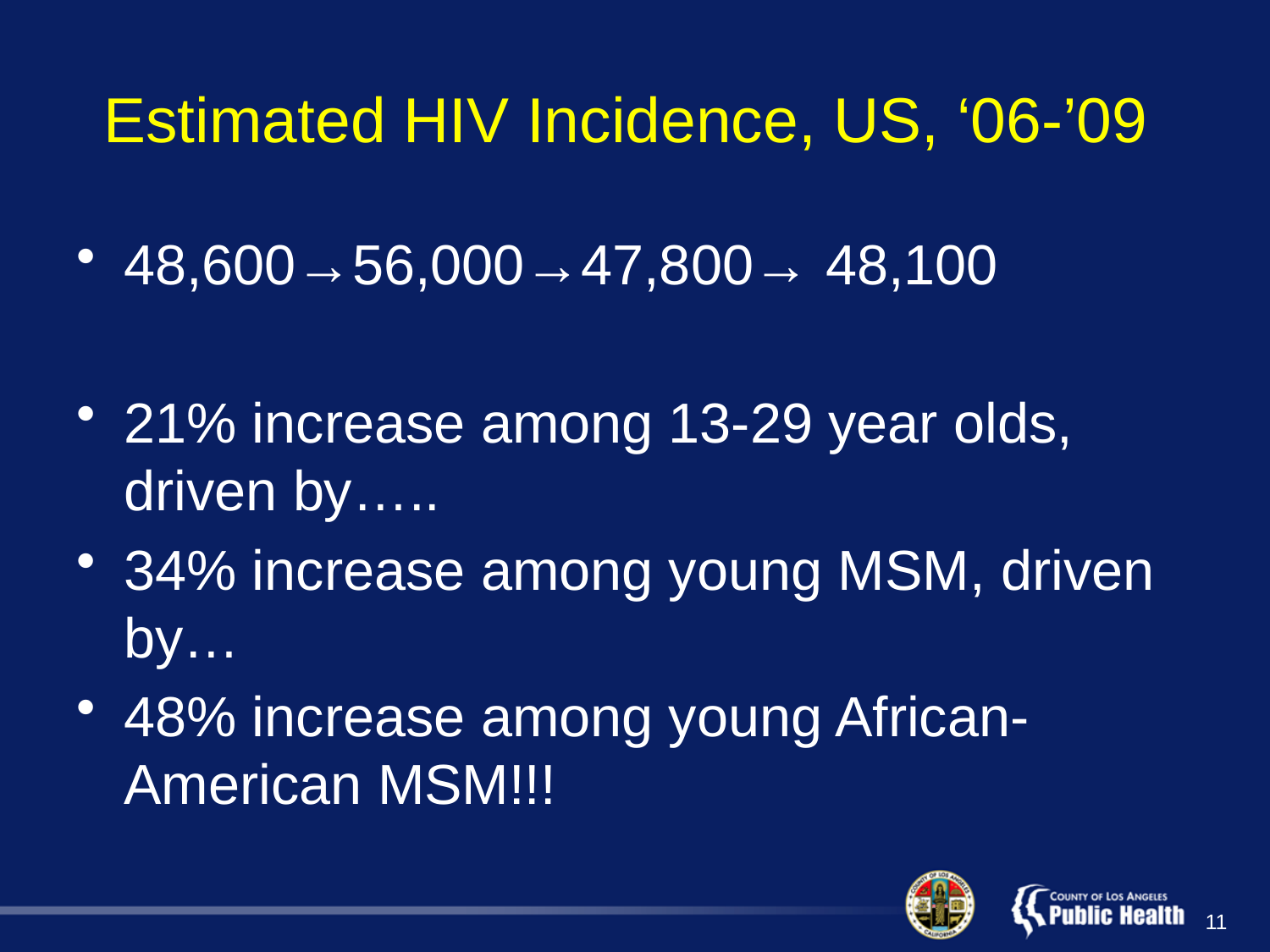

# Estimated HIV Incidence, US, ‘06-’09
48,600→56,000→47,800→ 48,100

21% increase among 13-29 year olds, driven by…..
34% increase among young MSM, driven by…
48% increase among young African-American MSM!!!
11